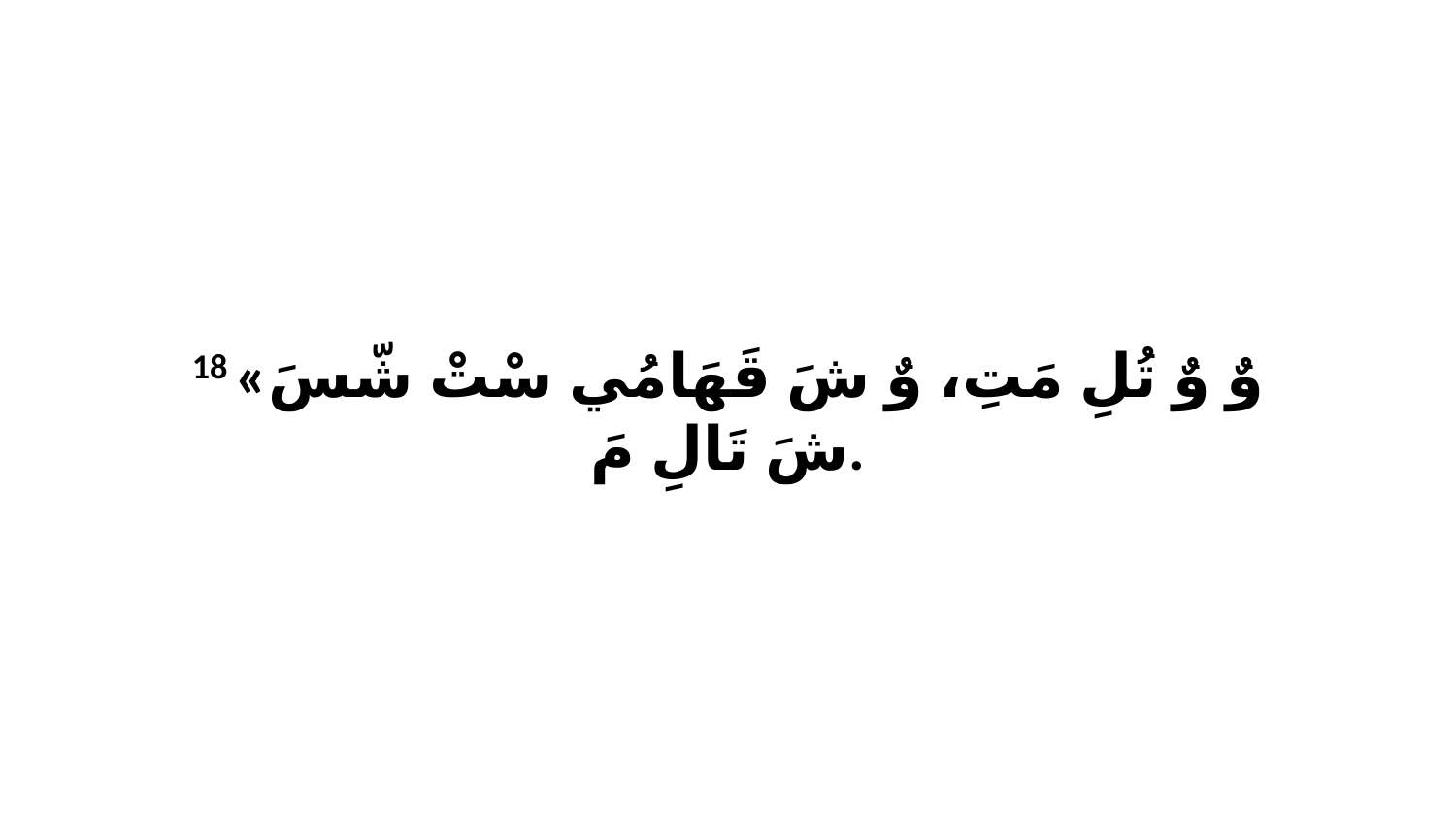

18 «وٌ وٌ تُلِ مَتِ، وٌ شَ قَهَامُي سْتْ شّسَ شَ تَالِ مَ.